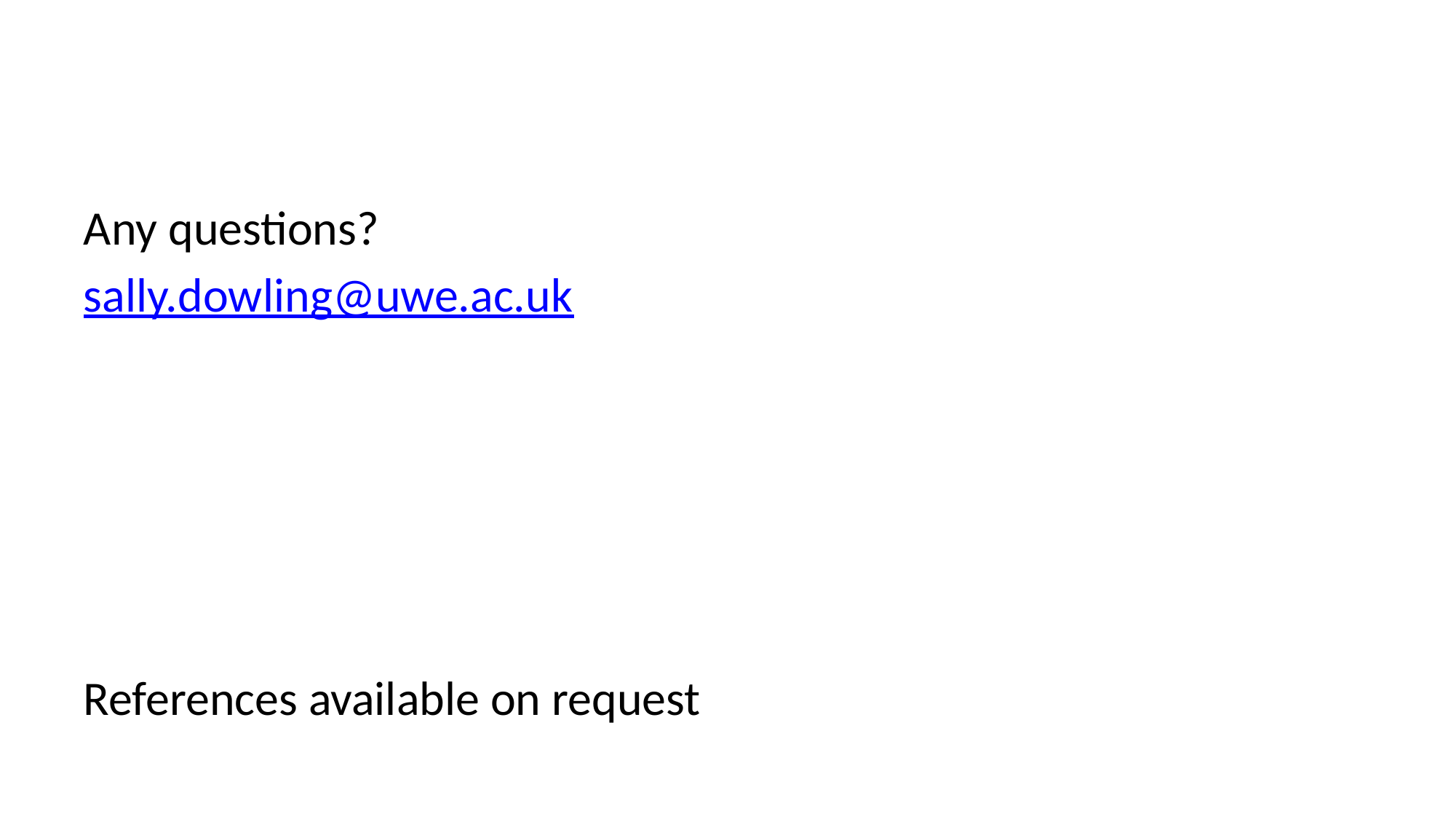

#
Any questions?
sally.dowling@uwe.ac.uk

References available on request